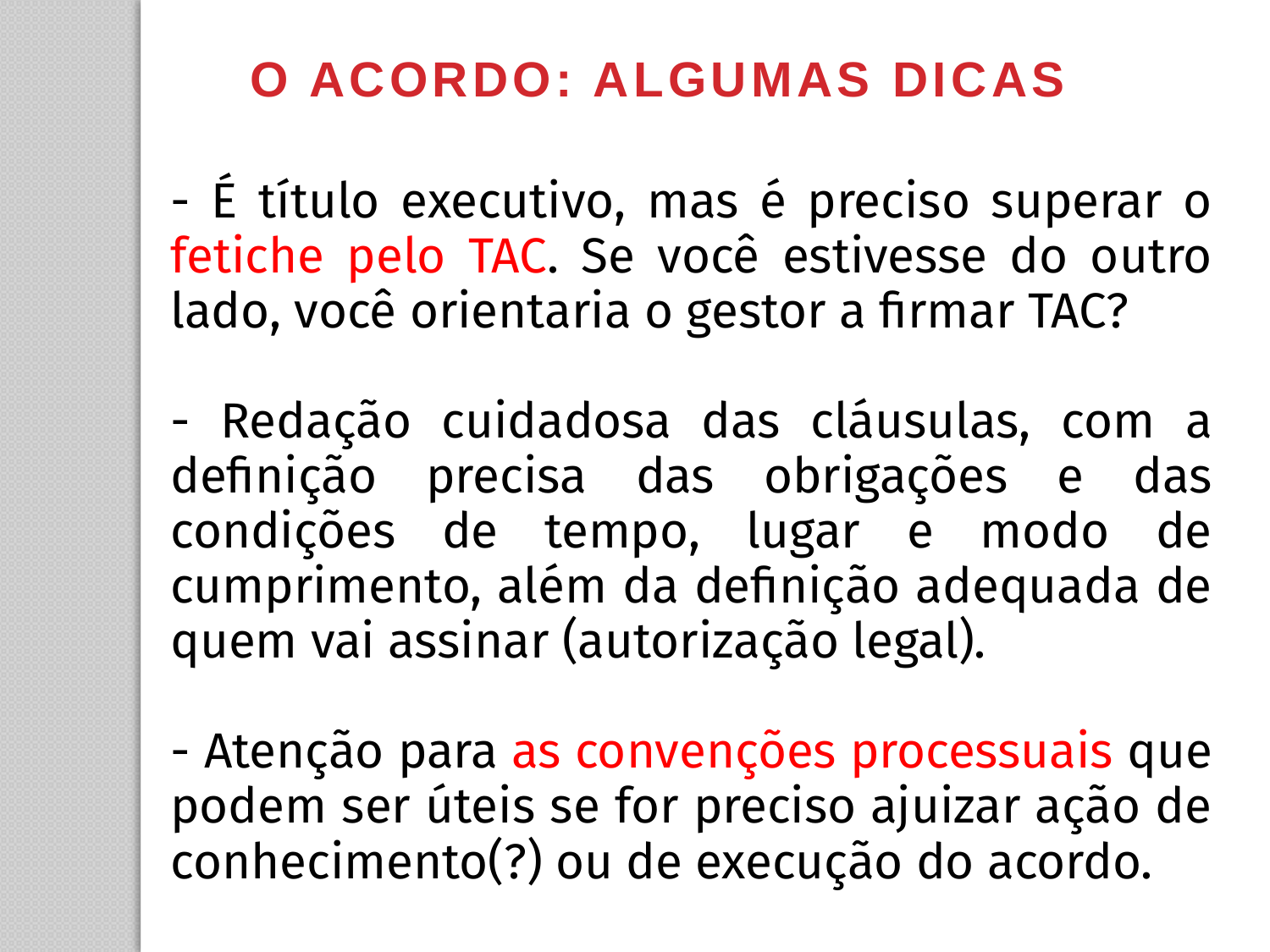

O ACORDO: ALGUMAS DICAS
- É título executivo, mas é preciso superar o fetiche pelo TAC. Se você estivesse do outro lado, você orientaria o gestor a firmar TAC?

- Redação cuidadosa das cláusulas, com a definição precisa das obrigações e das condições de tempo, lugar e modo de cumprimento, além da definição adequada de quem vai assinar (autorização legal).

- Atenção para as convenções processuais que podem ser úteis se for preciso ajuizar ação de conhecimento(?) ou de execução do acordo.